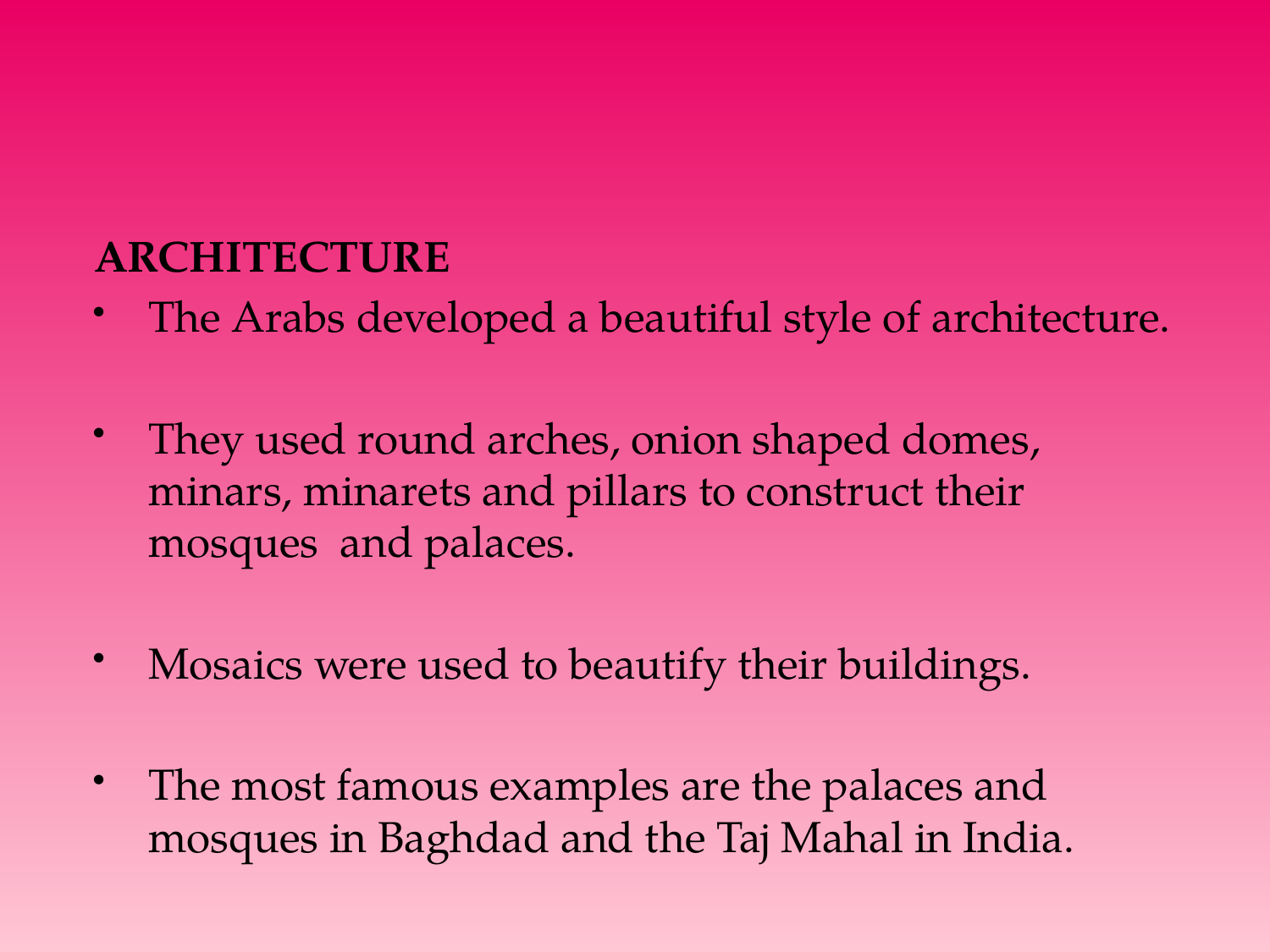

#
ARCHITECTURE
The Arabs developed a beautiful style of architecture.

They used round arches, onion shaped domes, minars, minarets and pillars to construct their mosques  and palaces.

Mosaics were used to beautify their buildings.

The most famous examples are the palaces and mosques in Baghdad and the Taj Mahal in India.